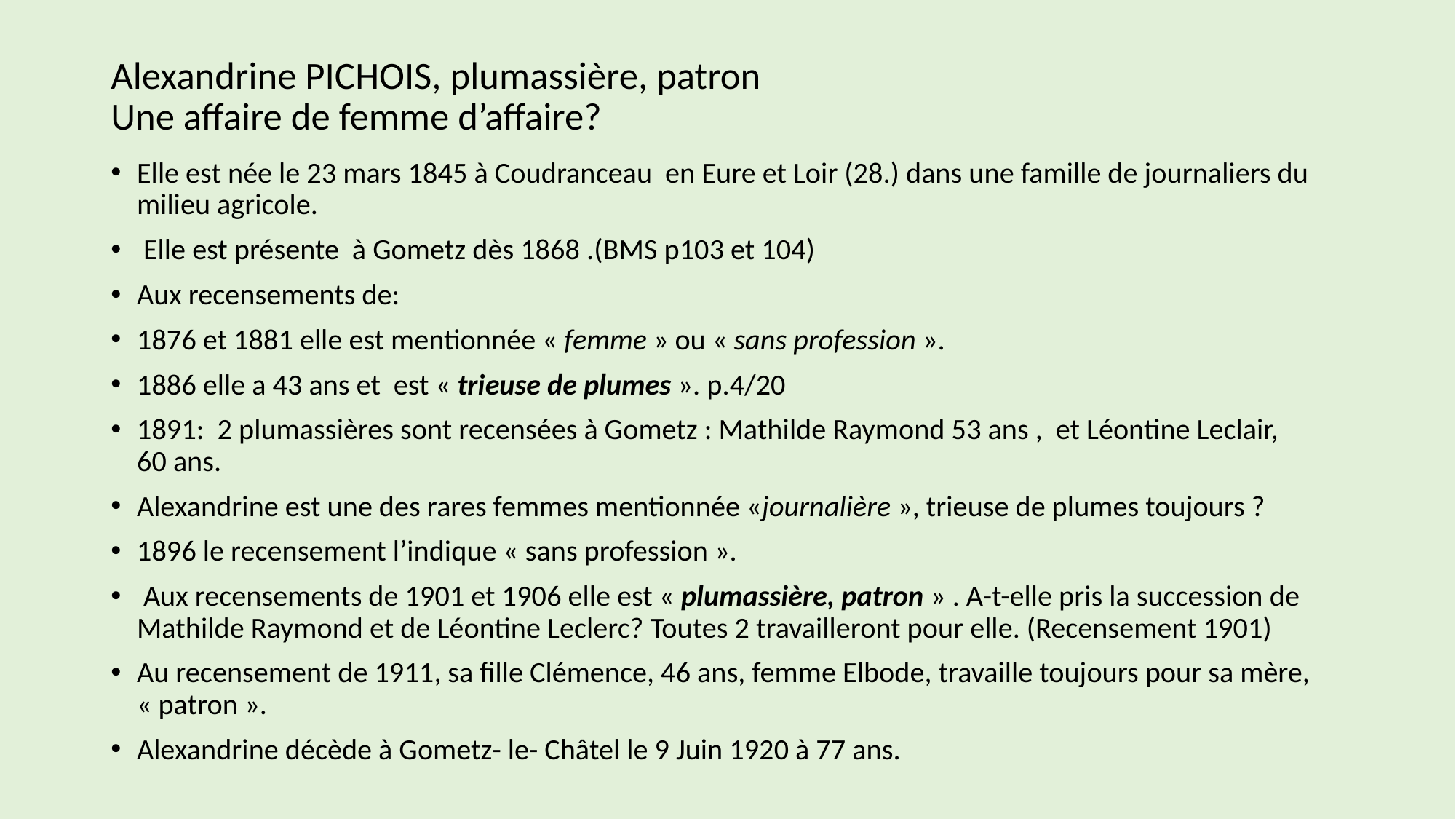

# Alexandrine PICHOIS, plumassière, patron Une affaire de femme d’affaire?
Elle est née le 23 mars 1845 à Coudranceau  en Eure et Loir (28.) dans une famille de journaliers du milieu agricole.
 Elle est présente  à Gometz dès 1868 .(BMS p103 et 104)
Aux recensements de:
1876 et 1881 elle est mentionnée « femme » ou « sans profession ».
1886 elle a 43 ans et  est « trieuse de plumes ». p.4/20
1891:  2 plumassières sont recensées à Gometz : Mathilde Raymond 53 ans ,  et Léontine Leclair, 60 ans.
Alexandrine est une des rares femmes mentionnée «journalière », trieuse de plumes toujours ?
1896 le recensement l’indique « sans profession ».
 Aux recensements de 1901 et 1906 elle est « plumassière, patron » . A-t-elle pris la succession de Mathilde Raymond et de Léontine Leclerc? Toutes 2 travailleront pour elle. (Recensement 1901)
Au recensement de 1911, sa fille Clémence, 46 ans, femme Elbode, travaille toujours pour sa mère, « patron ».
Alexandrine décède à Gometz- le- Châtel le 9 Juin 1920 à 77 ans.